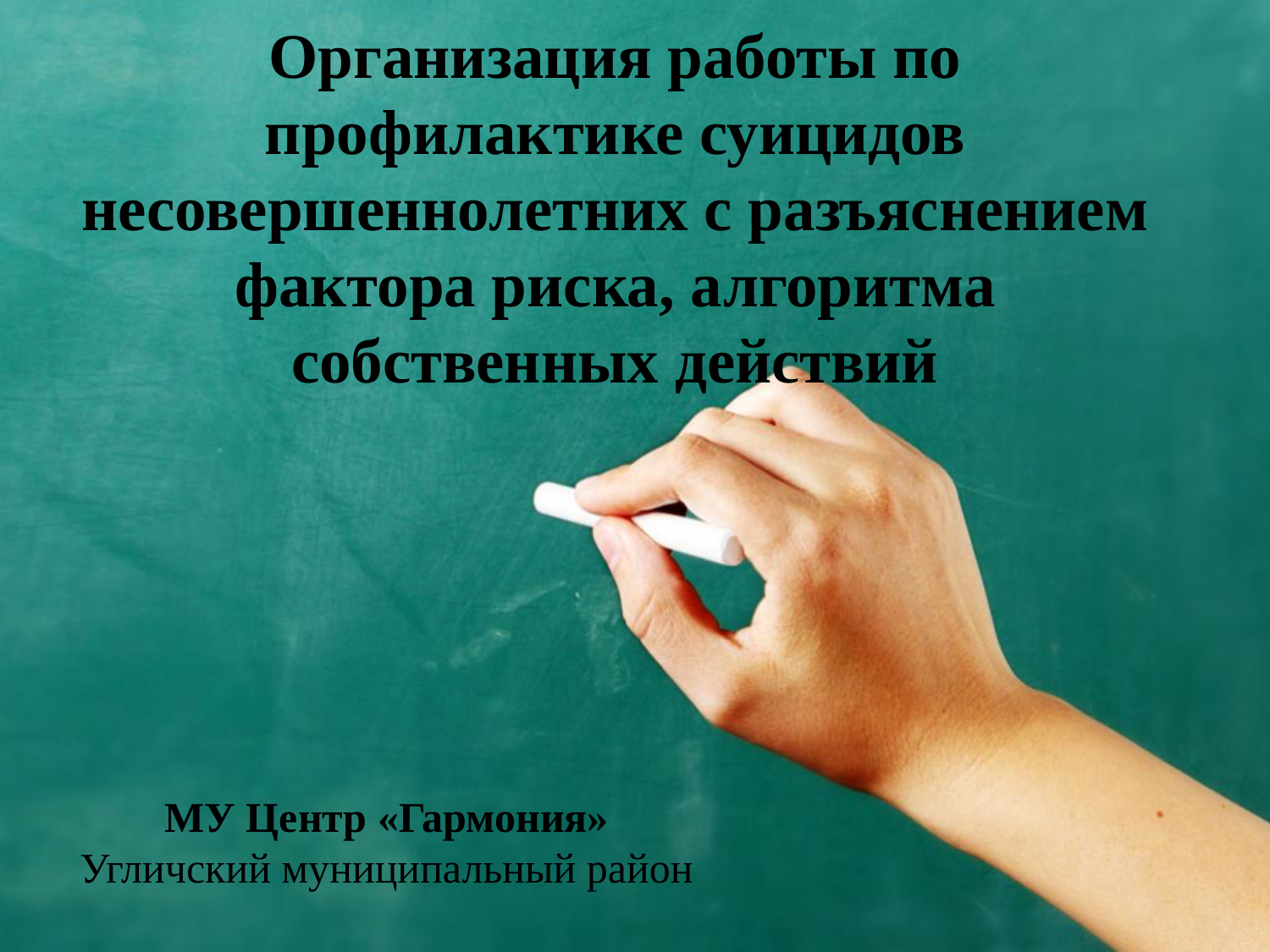

# Организация работы по профилактике суицидов несовершеннолетних с разъяснением фактора риска, алгоритма собственных действий

МУ Центр «Гармония»
Угличский муниципальный район